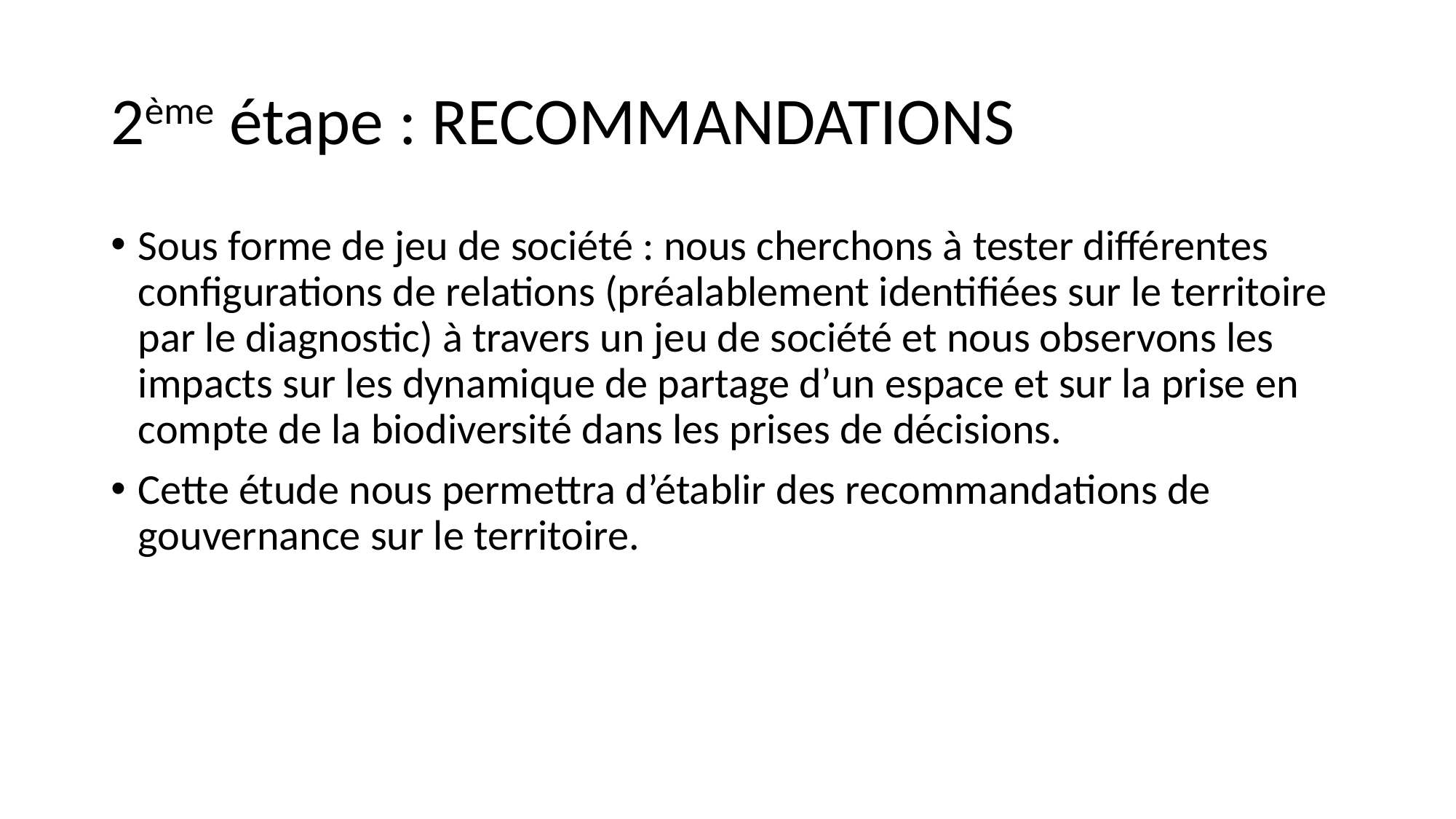

# 2ème étape : RECOMMANDATIONS
Sous forme de jeu de société : nous cherchons à tester différentes configurations de relations (préalablement identifiées sur le territoire par le diagnostic) à travers un jeu de société et nous observons les impacts sur les dynamique de partage d’un espace et sur la prise en compte de la biodiversité dans les prises de décisions.
Cette étude nous permettra d’établir des recommandations de gouvernance sur le territoire.